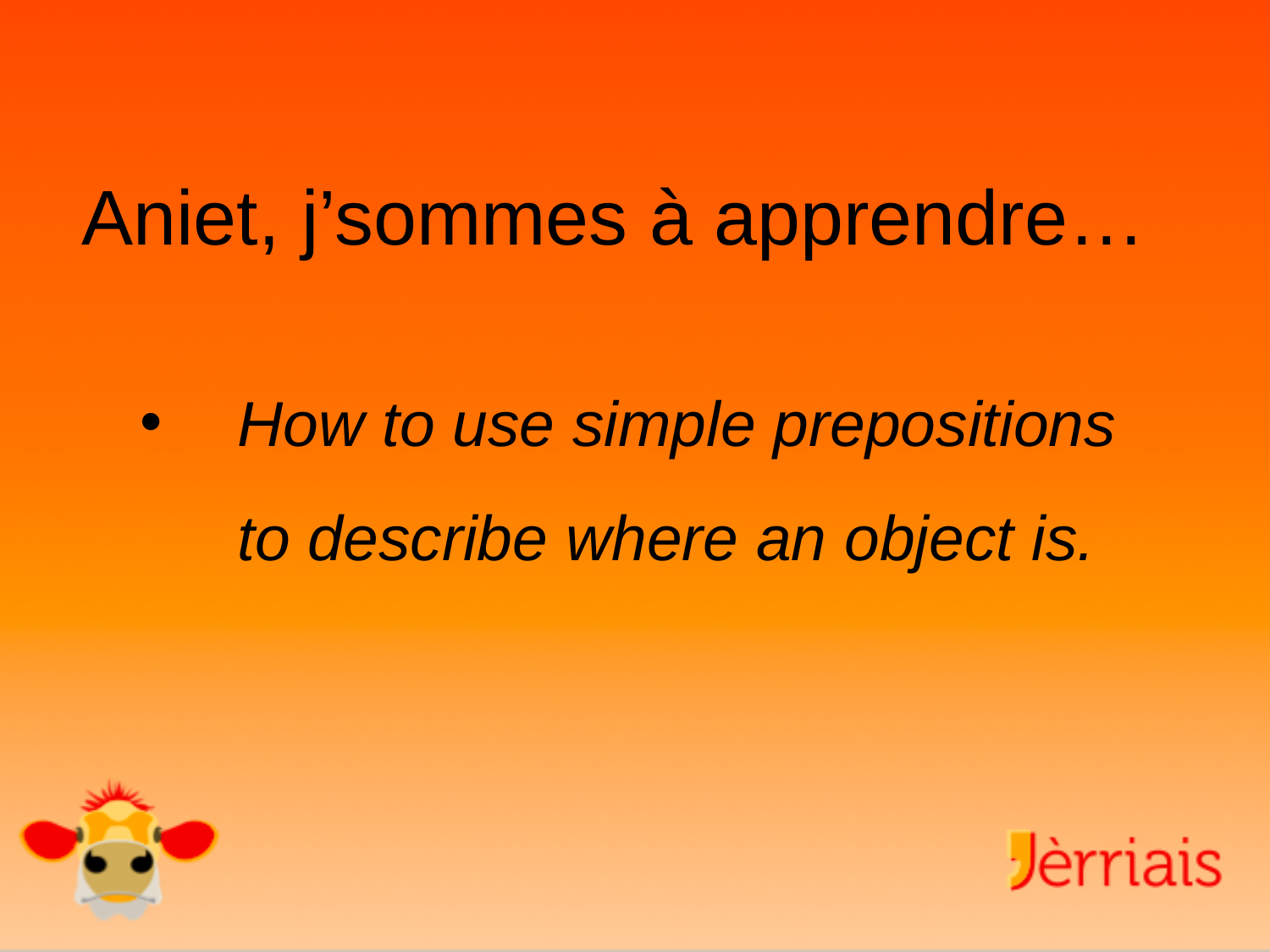

# Aniet, j’sommes à apprendre…
How to use simple prepositions to describe where an object is.